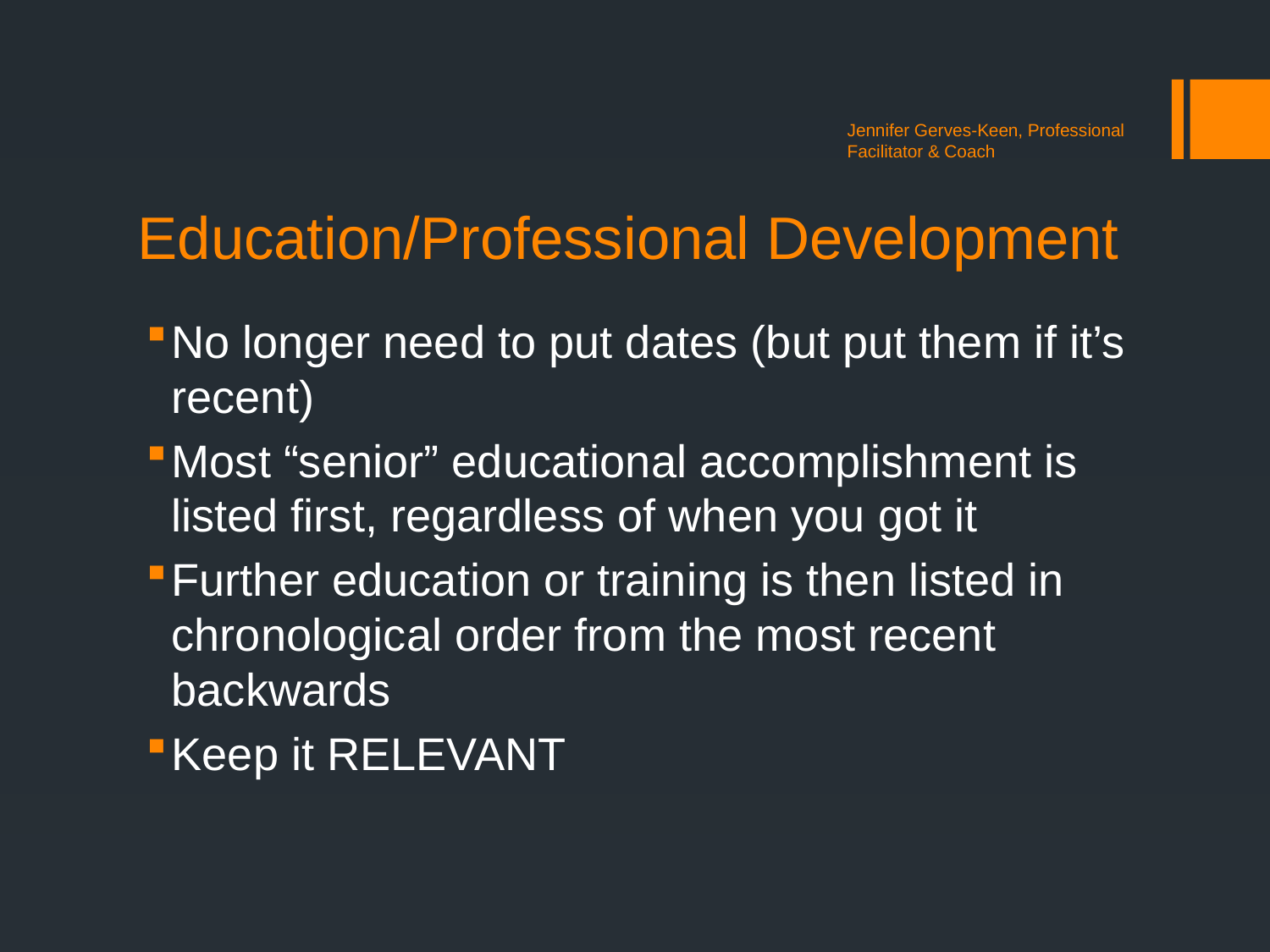

Jennifer Gerves-Keen, Professional Facilitator & Coach
# Education/Professional Development
No longer need to put dates (but put them if it’s recent)
Most “senior” educational accomplishment is listed first, regardless of when you got it
Further education or training is then listed in chronological order from the most recent backwards
Keep it RELEVANT